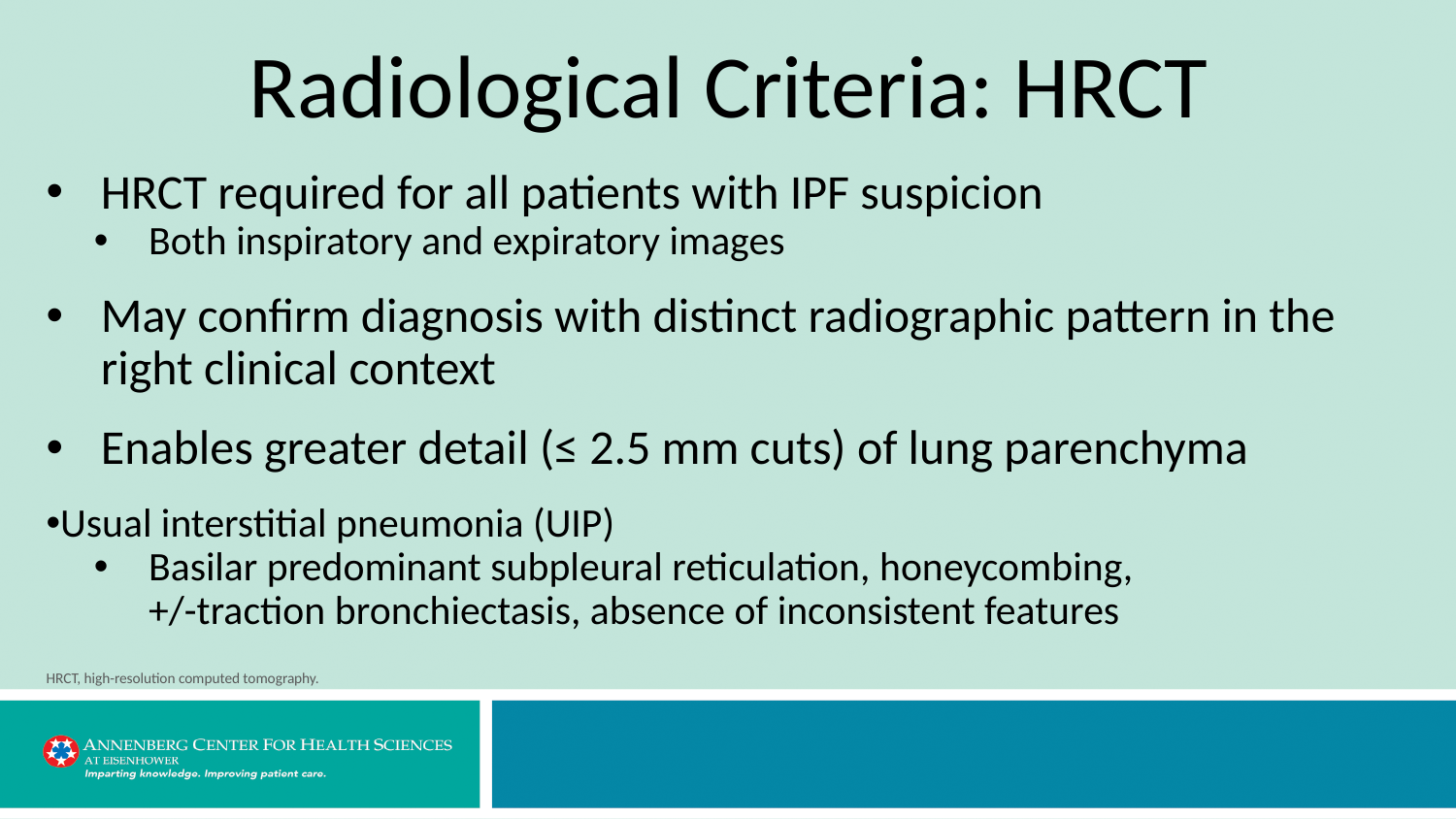

# Radiological Criteria: HRCT
HRCT required for all patients with IPF suspicion
Both inspiratory and expiratory images
May confirm diagnosis with distinct radiographic pattern in the right clinical context
Enables greater detail (≤ 2.5 mm cuts) of lung parenchyma
Usual interstitial pneumonia (UIP)
Basilar predominant subpleural reticulation, honeycombing,
+/-traction bronchiectasis, absence of inconsistent features
HRCT, high-resolution computed tomography.